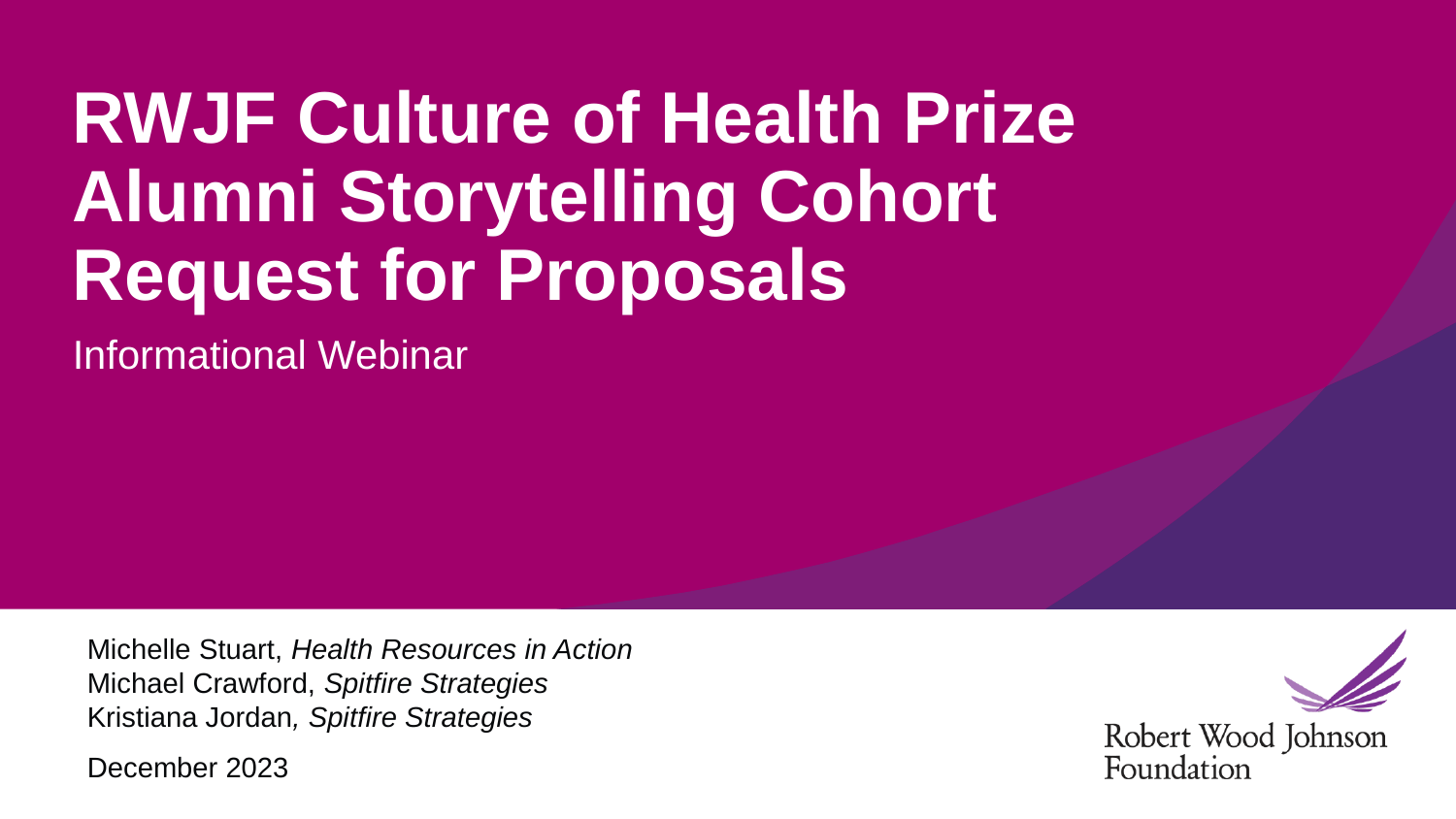

# RWJF Culture of Health Prize Alumni Storytelling Cohort Request for Proposals
Informational Webinar
Michelle Stuart, Health Resources in Action
Michael Crawford, Spitfire Strategies
Kristiana Jordan, Spitfire Strategies

December 2023